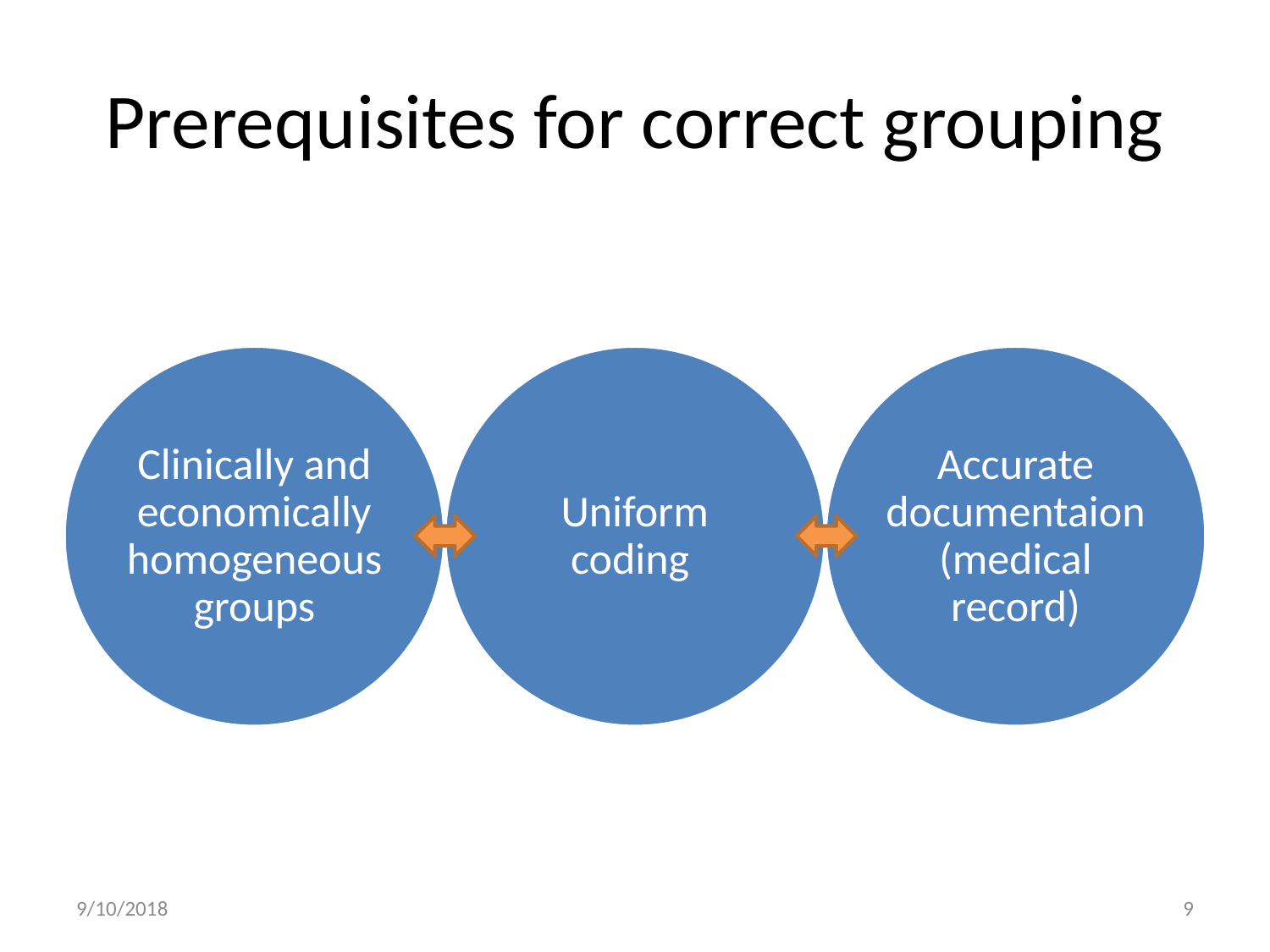

# Prerequisites for correct grouping
Clinically and economically homogeneous groups
Uniform coding
Accurate documentaion (medical record)

9/10/2018
9